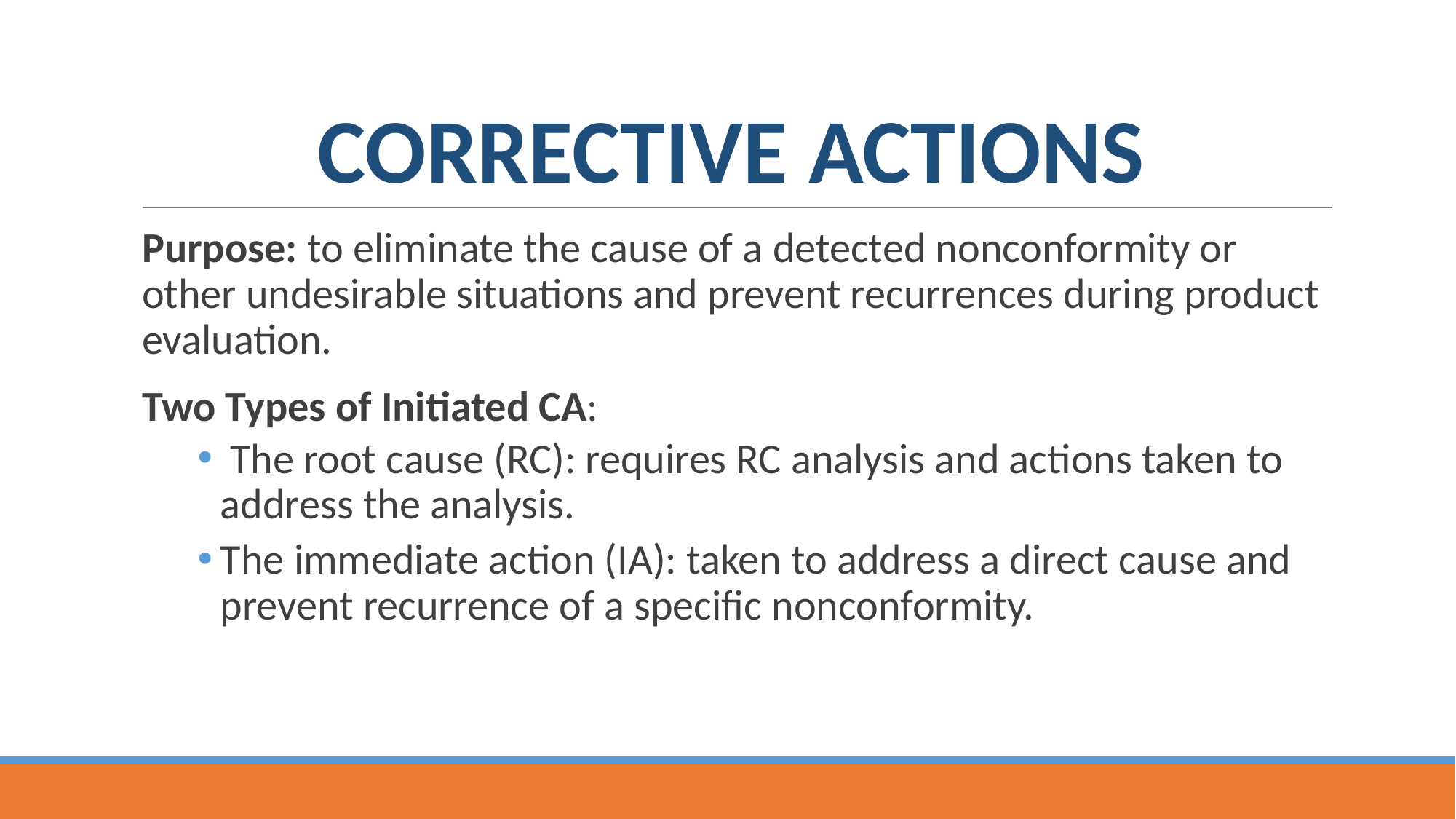

# CORRECTIVE ACTIONS
Purpose: to eliminate the cause of a detected nonconformity or other undesirable situations and prevent recurrences during product evaluation.
Two Types of Initiated CA:
 The root cause (RC): requires RC analysis and actions taken to address the analysis.
The immediate action (IA): taken to address a direct cause and prevent recurrence of a specific nonconformity.